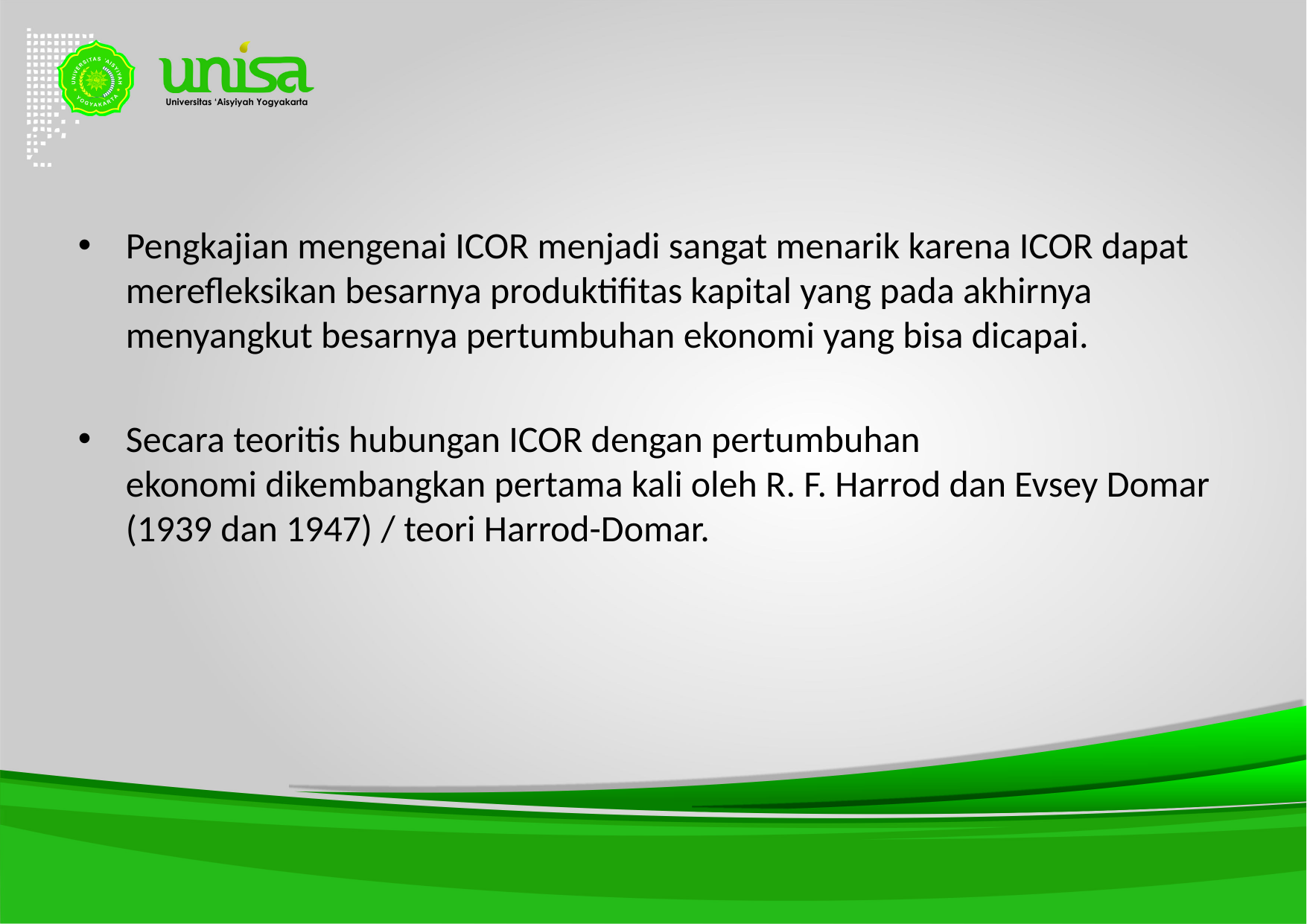

#
Pengkajian mengenai ICOR menjadi sangat menarik karena ICOR dapat merefleksikan besarnya produktifitas kapital yang pada akhirnya menyangkut besarnya pertumbuhan ekonomi yang bisa dicapai.

Secara teoritis hubungan ICOR dengan pertumbuhan ekonomi dikembangkan pertama kali oleh R. F. Harrod dan Evsey Domar (1939 dan 1947) / teori Harrod-Domar.